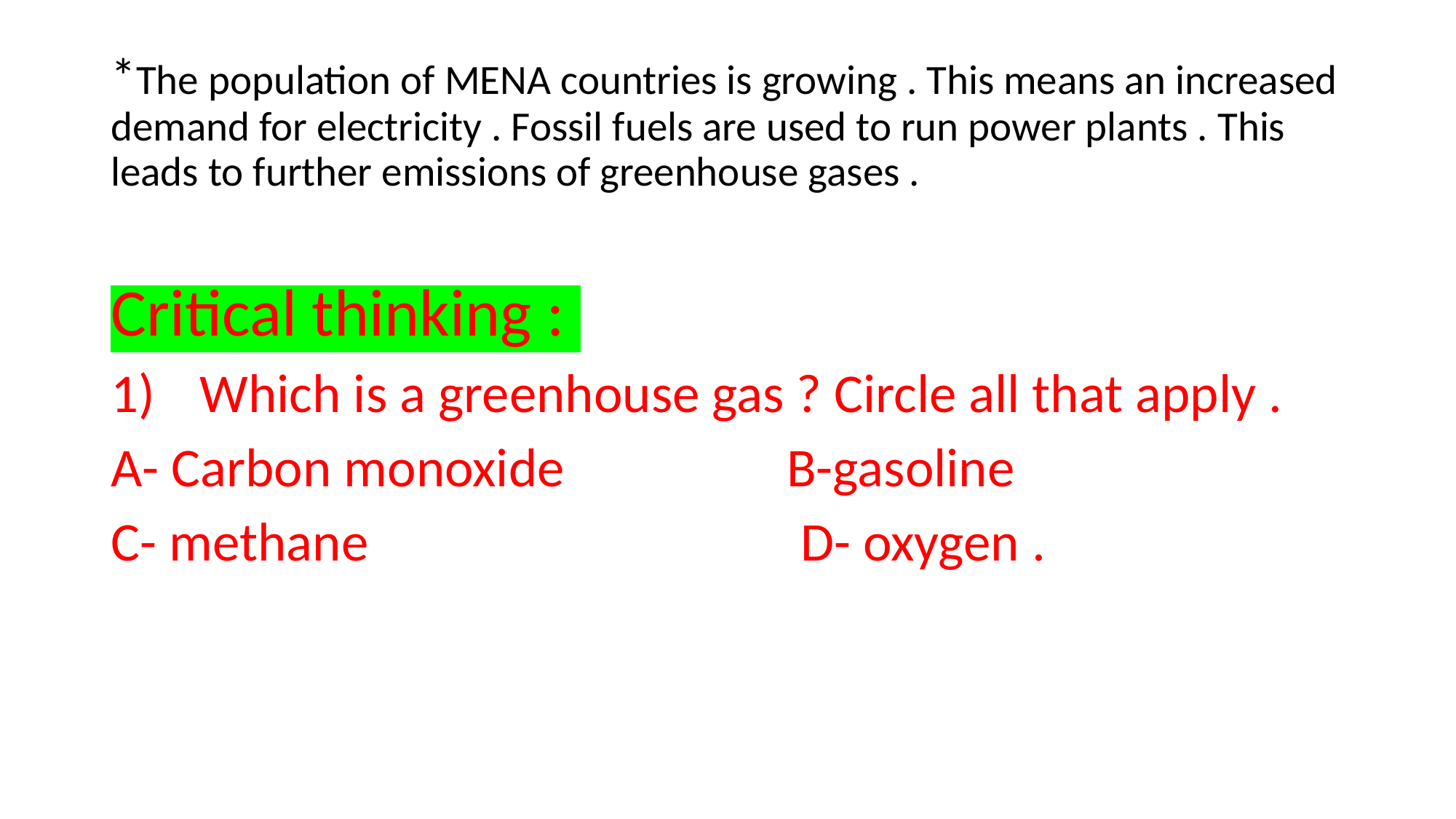

# *The population of MENA countries is growing . This means an increased demand for electricity . Fossil fuels are used to run power plants . This leads to further emissions of greenhouse gases .
Critical thinking :
Which is a greenhouse gas ? Circle all that apply .
A- Carbon monoxide                  B-gasoline
C- methane                                   D- oxygen .